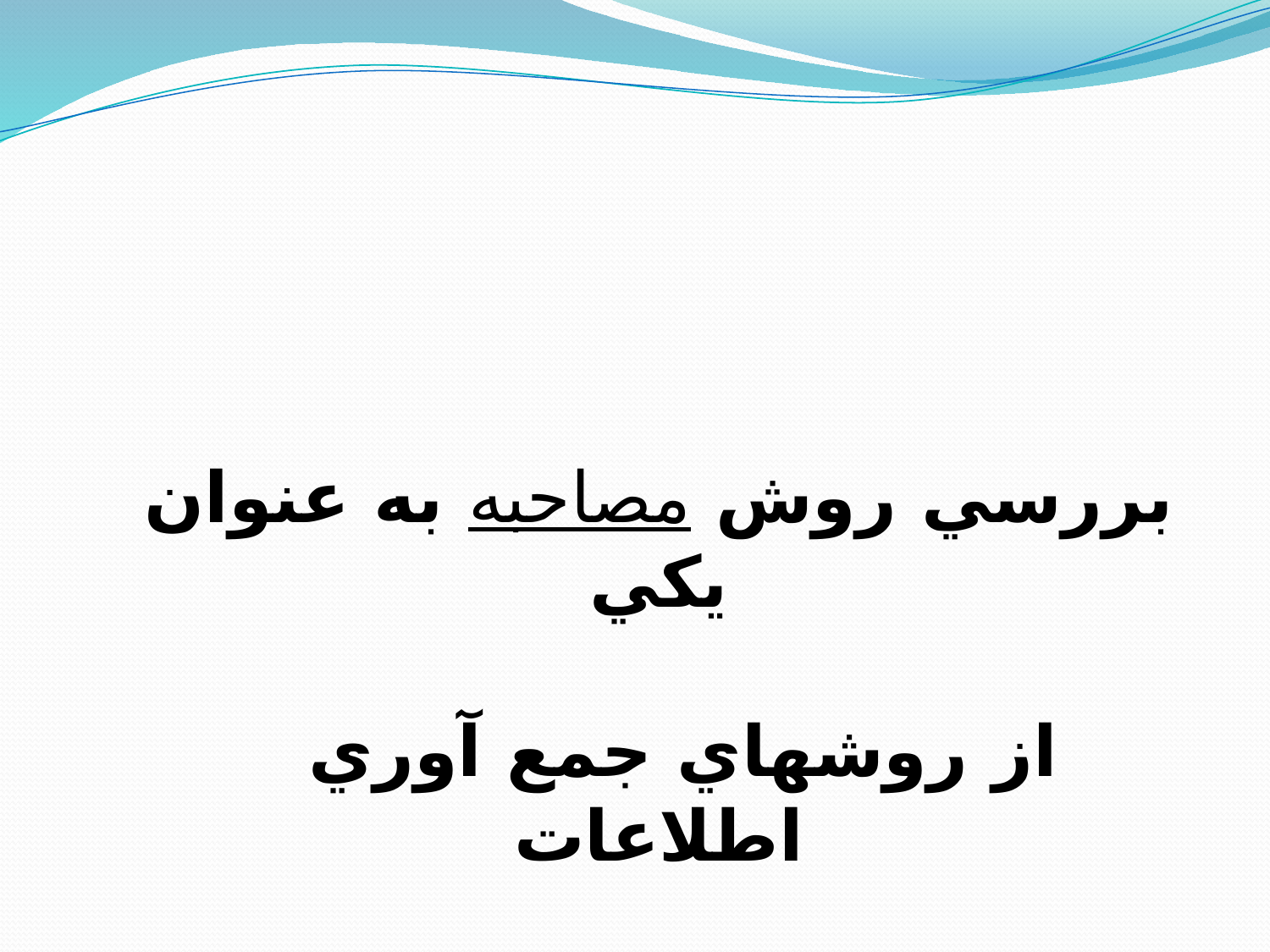

بررسي روش مصاحبه به عنوان يکي

 از روشهاي جمع آوري  اطلاعات